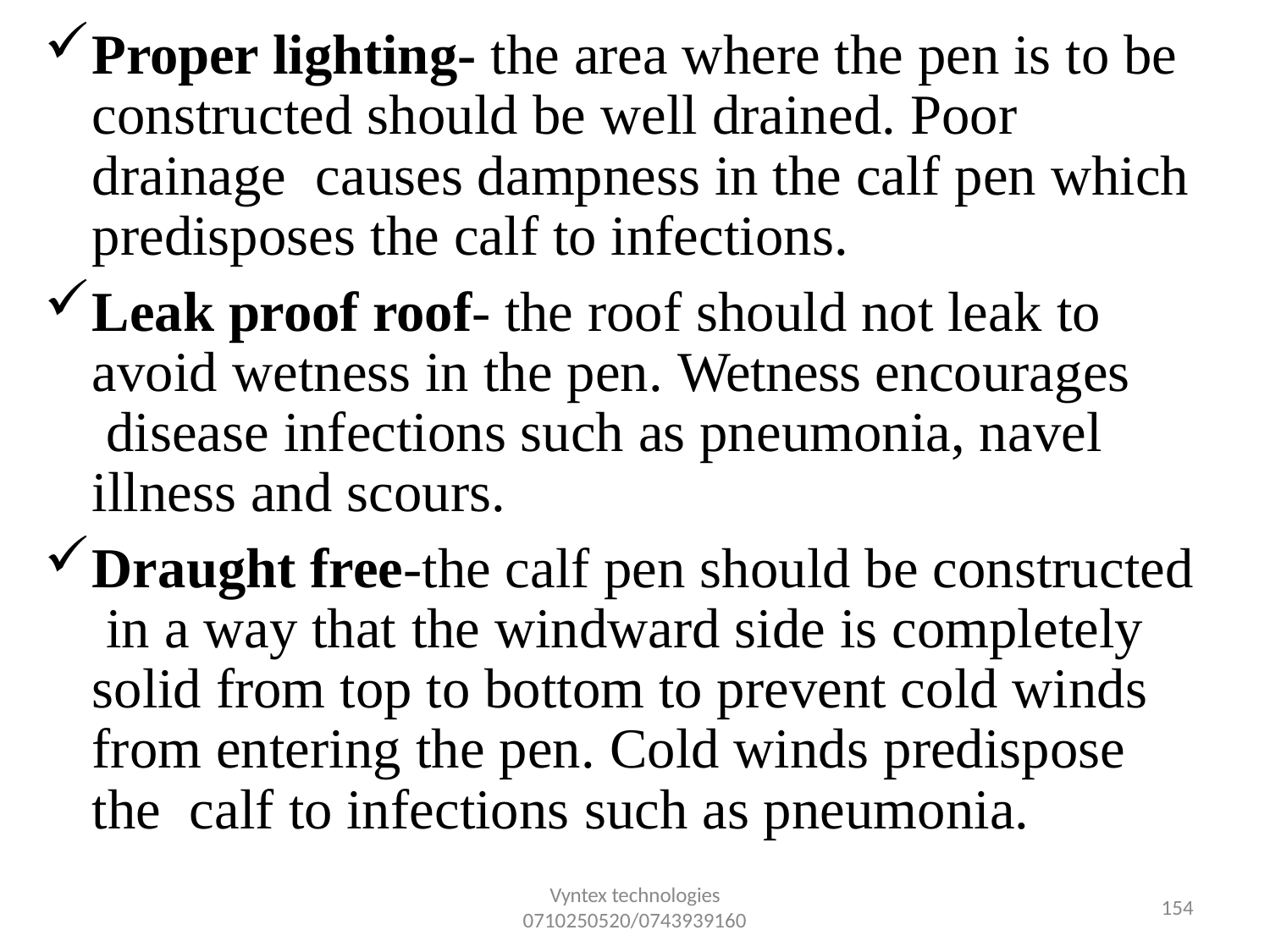

Proper lighting- the area where the pen is to be  constructed should be well drained. Poor drainage  causes dampness in the calf pen which  predisposes the calf to infections.
Leak proof roof- the roof should not leak to  avoid wetness in the pen. Wetness encourages  disease infections such as pneumonia, navel  illness and scours.
Draught free-the calf pen should be constructed  in a way that the windward side is completely  solid from top to bottom to prevent cold winds  from entering the pen. Cold winds predispose the  calf to infections such as pneumonia.
Vyntex technologies
0710250520/0743939160
154